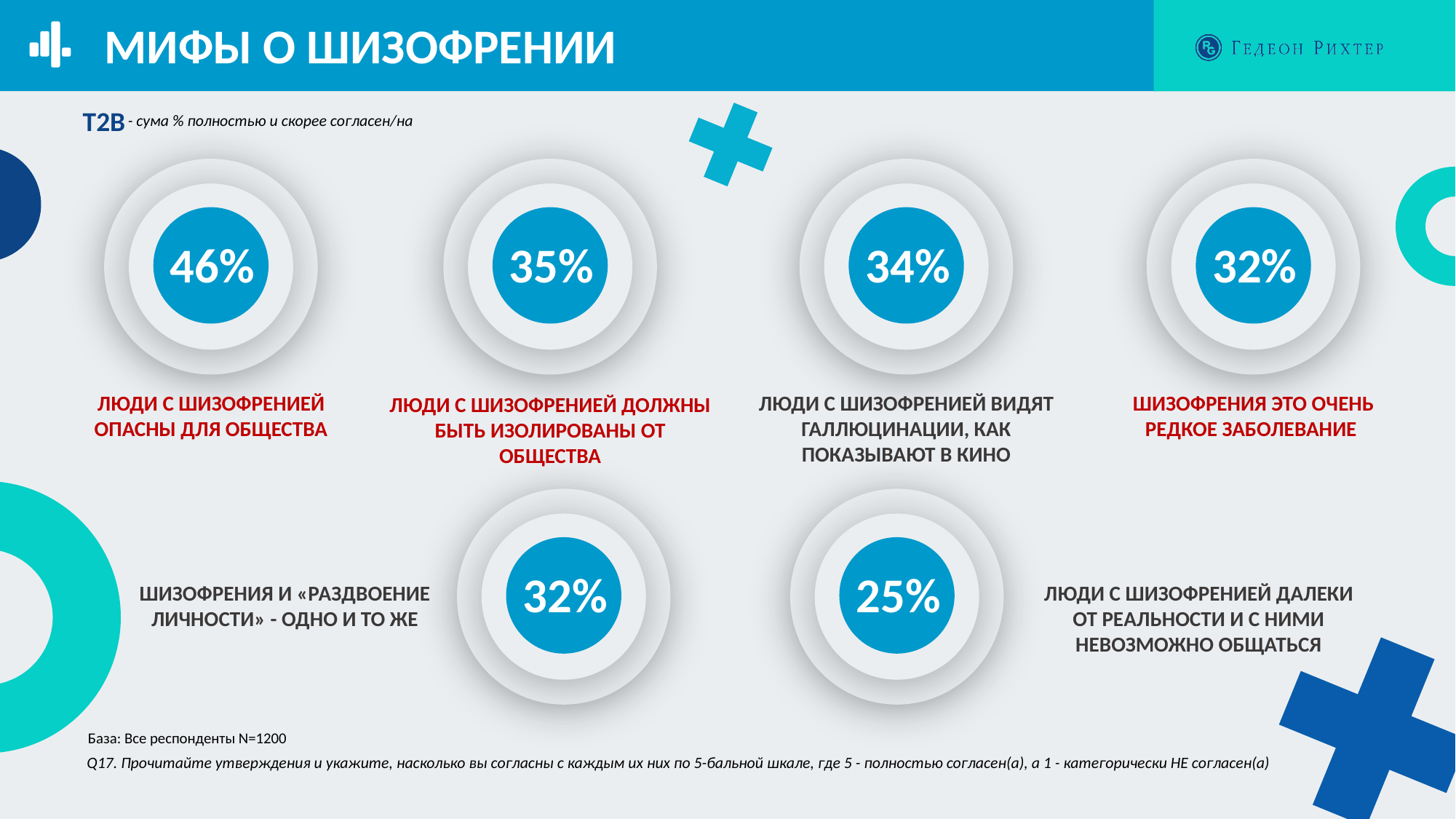

МИФЫ О ШИЗОФРЕНИИ

T2B
- сума % полностью и скорее согласен/на

 46%

 35%

 34%

 32%

Люди с шизофренией опасны для общества
Люди с шизофренией видят галлюцинации, как показывают в кино
Шизофрения это очень редкое заболевание
Люди с шизофренией должны быть изолированы от общества

 32%

 25%
Шизофрения и «раздвоение личности» - одно и то же
Люди с шизофренией далеки от реальности и с ними невозможно общаться

База: Все респонденты N=1200
Q17. Прочитайте утверждения и укажите, насколько вы согласны с каждым их них по 5-бальной шкале, где 5 - полностью согласен(а), а 1 - категорически НЕ согласен(а)